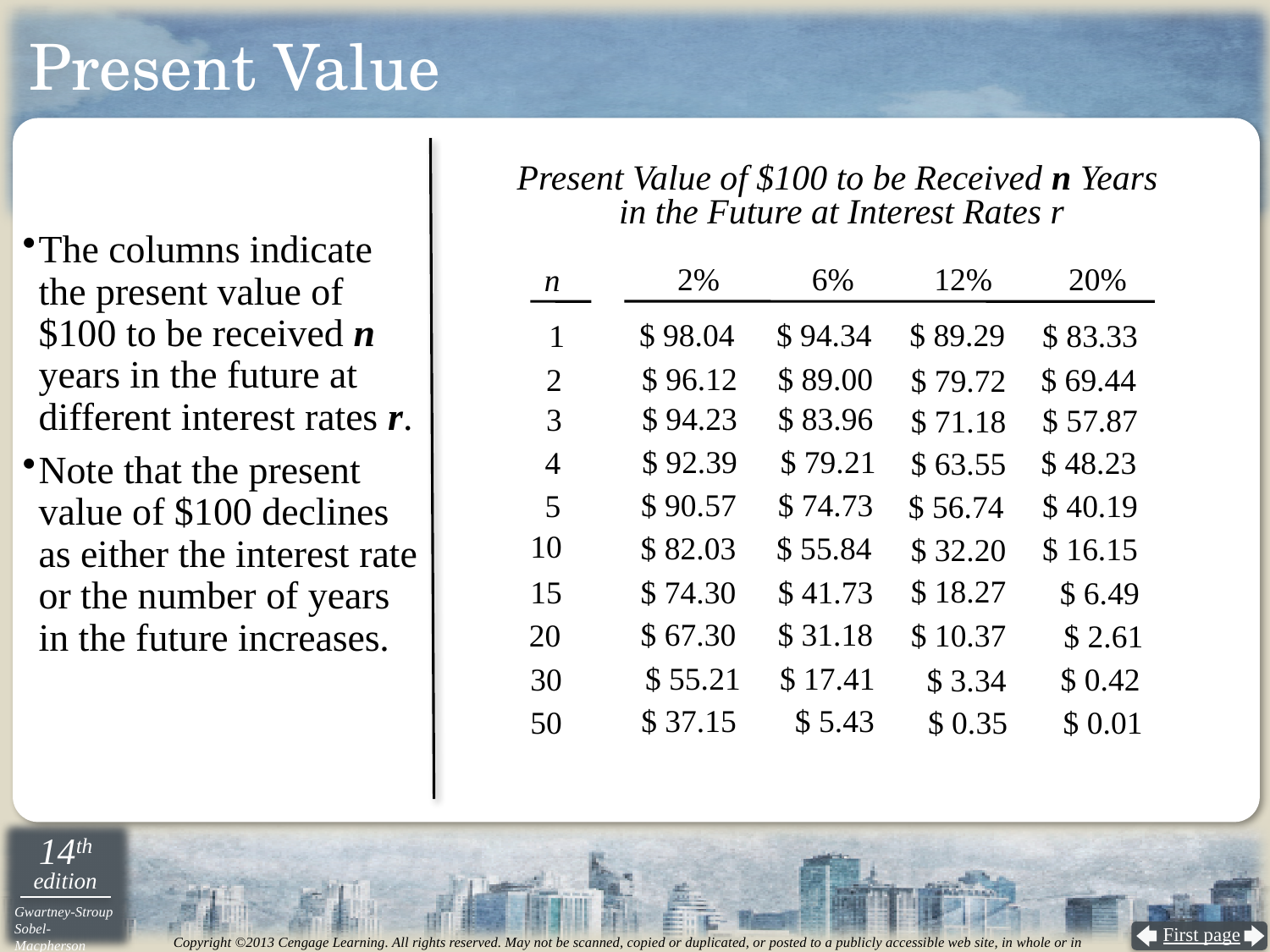

# Present Value

Present Value of $100 to be Received n Years
 in the Future at Interest Rates r
The columns indicate the present value of $100 to be received n years in the future at different interest rates r.
Note that the present value of $100 declines as either the interest rate or the number of years in the future increases.
2%
6%
12%
20%
n

$ 98.04
$ 94.34
$ 89.29
1
$ 83.33
$ 96.12
$ 89.00
2
$ 69.44
$ 79.72
$ 94.23
$ 83.96
3
$ 57.87
$ 71.18
$ 92.39
$ 79.21
4
$ 48.23
$ 63.55
$ 90.57
$ 74.73
5
$ 40.19
$ 56.74
10
$ 82.03
$ 55.84
$ 16.15
$ 32.20
$ 18.27
15
$ 74.30
$ 41.73
 $ 6.49
$ 67.30
$ 31.18
20
$ 10.37
 $ 2.61
$ 55.21
$ 17.41
 $ 0.42
30
 $ 3.34
$ 37.15
 $ 5.43
 $ 0.01
50
 $ 0.35